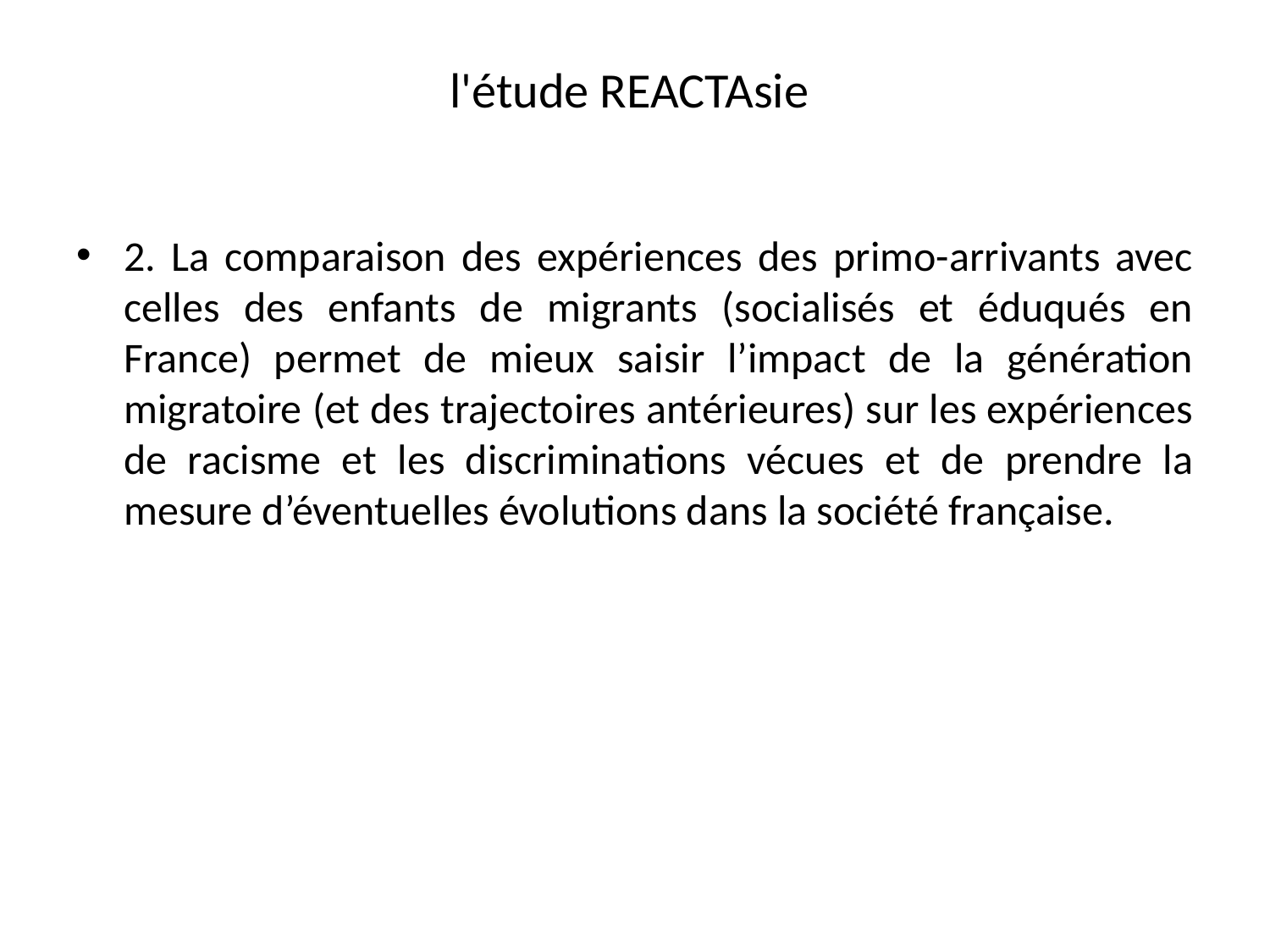

# l'étude REACTAsie
2. La comparaison des expériences des primo-arrivants avec celles des enfants de migrants (socialisés et éduqués en France) permet de mieux saisir l’impact de la génération migratoire (et des trajectoires antérieures) sur les expériences de racisme et les discriminations vécues et de prendre la mesure d’éventuelles évolutions dans la société française.